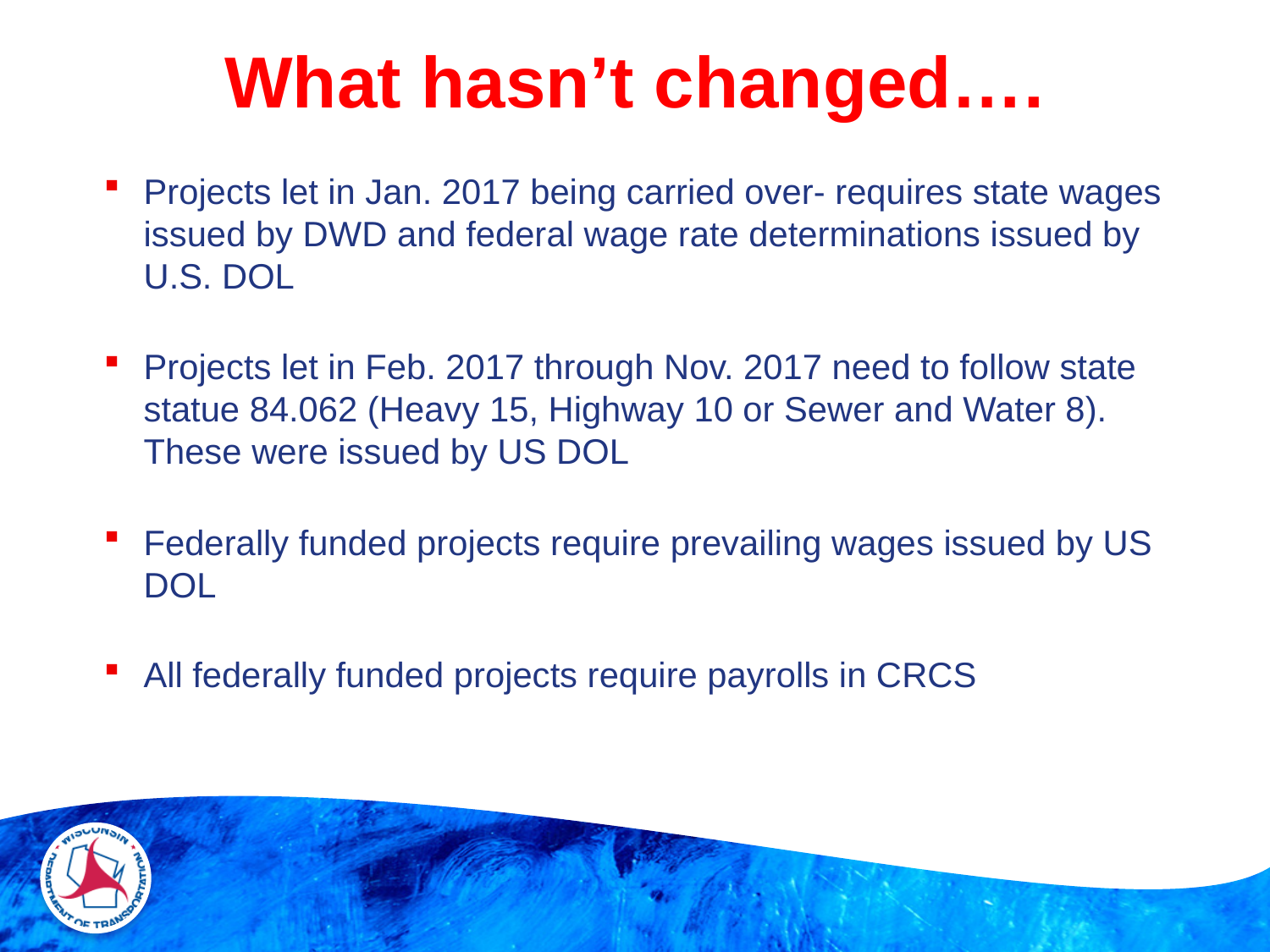

# What hasn’t changed….
Projects let in Jan. 2017 being carried over- requires state wages issued by DWD and federal wage rate determinations issued by U.S. DOL
Projects let in Feb. 2017 through Nov. 2017 need to follow state statue 84.062 (Heavy 15, Highway 10 or Sewer and Water 8). These were issued by US DOL
Federally funded projects require prevailing wages issued by US DOL
All federally funded projects require payrolls in CRCS